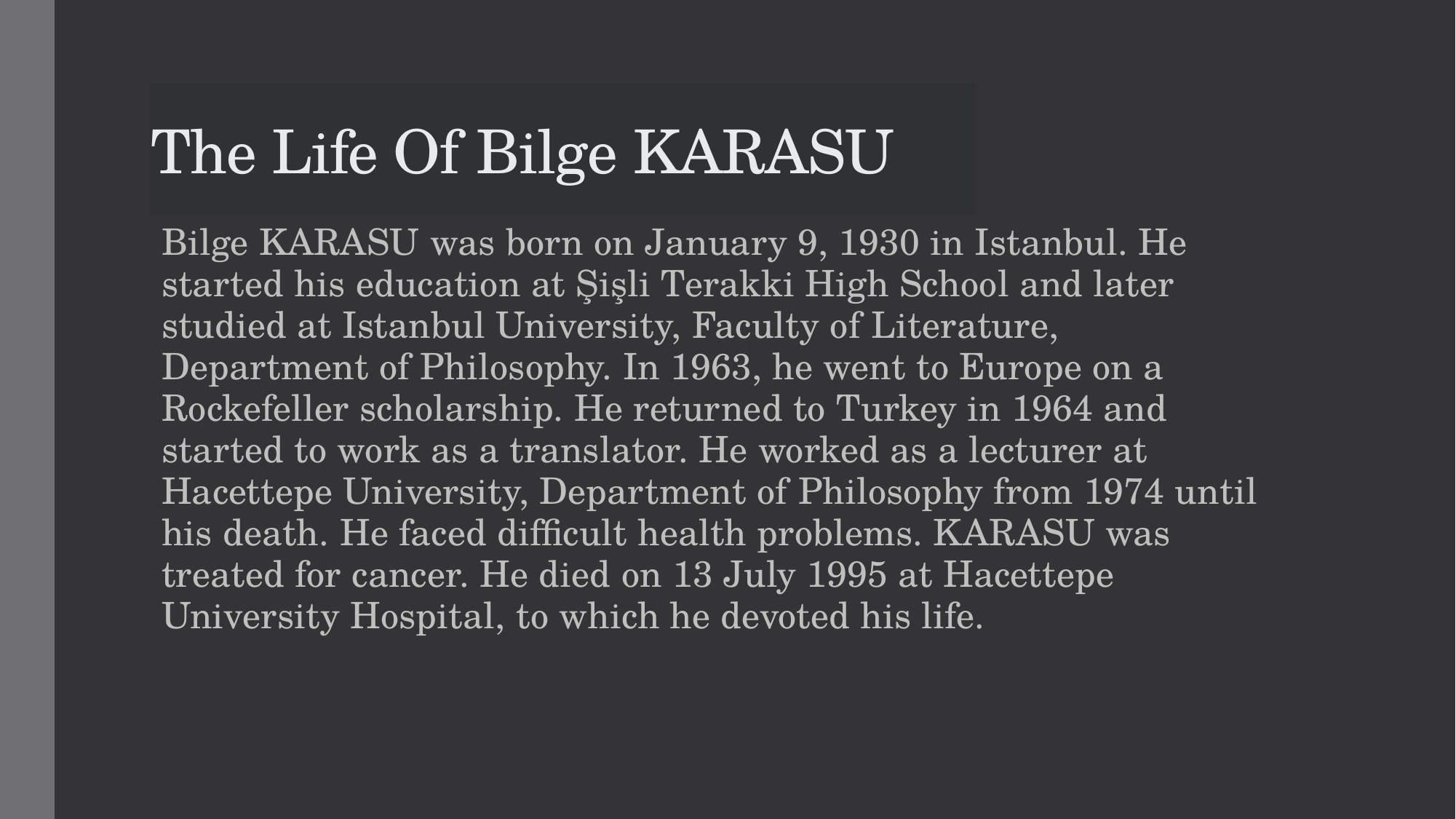

# The Life Of Bilge KARASU
Bilge KARASU was born on January 9, 1930 in Istanbul. He started his education at Şişli Terakki High School and later studied at Istanbul University, Faculty of Literature, Department of Philosophy. In 1963, he went to Europe on a Rockefeller scholarship. He returned to Turkey in 1964 and started to work as a translator. He worked as a lecturer at Hacettepe University, Department of Philosophy from 1974 until his death. He faced difficult health problems. KARASU was treated for cancer. He died on 13 July 1995 at Hacettepe University Hospital, to which he devoted his life.